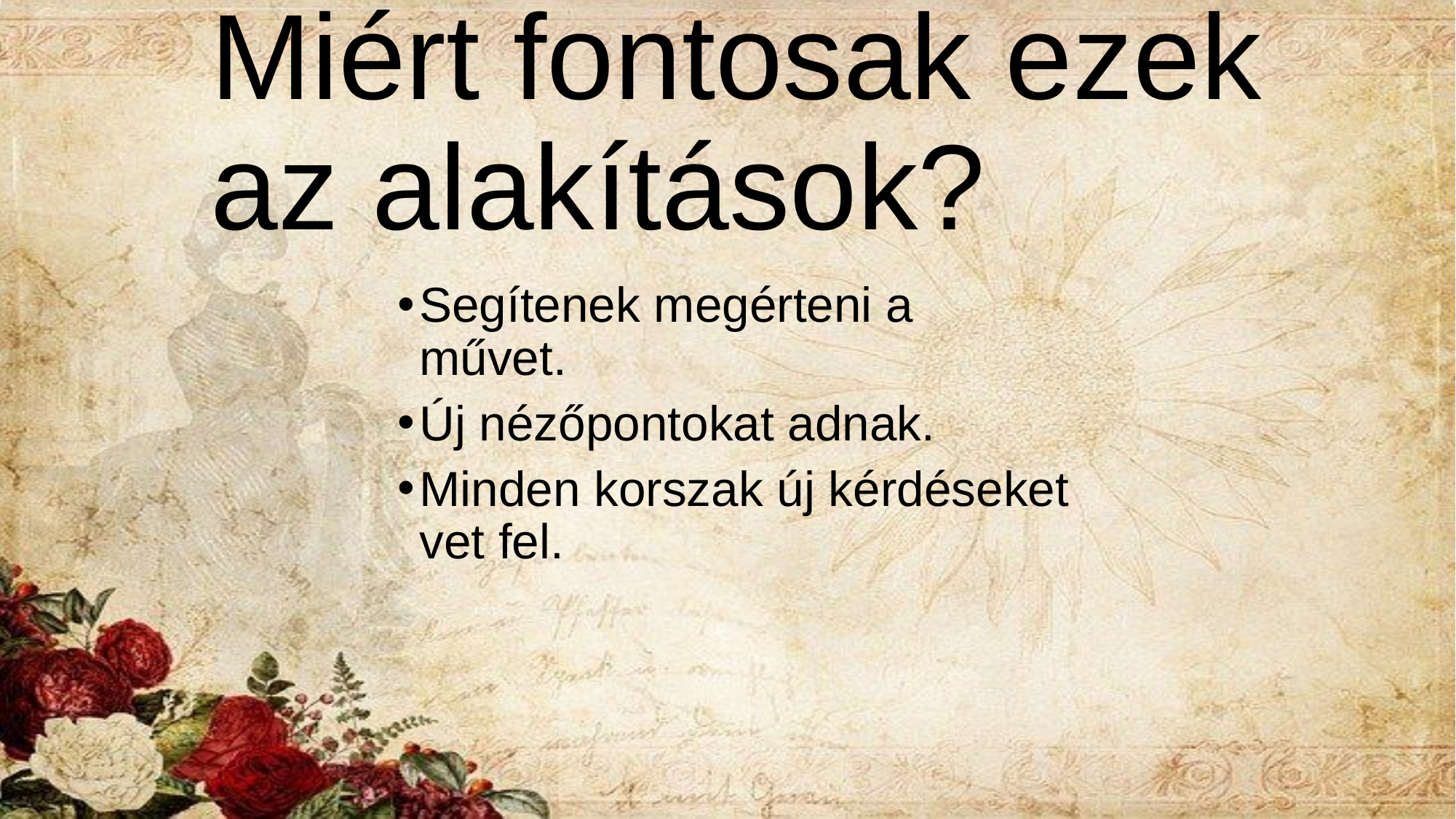

# Miért fontosak ezek az alakítások?
Segítenek megérteni a művet.
Új nézőpontokat adnak.
Minden korszak új kérdéseket vet fel.